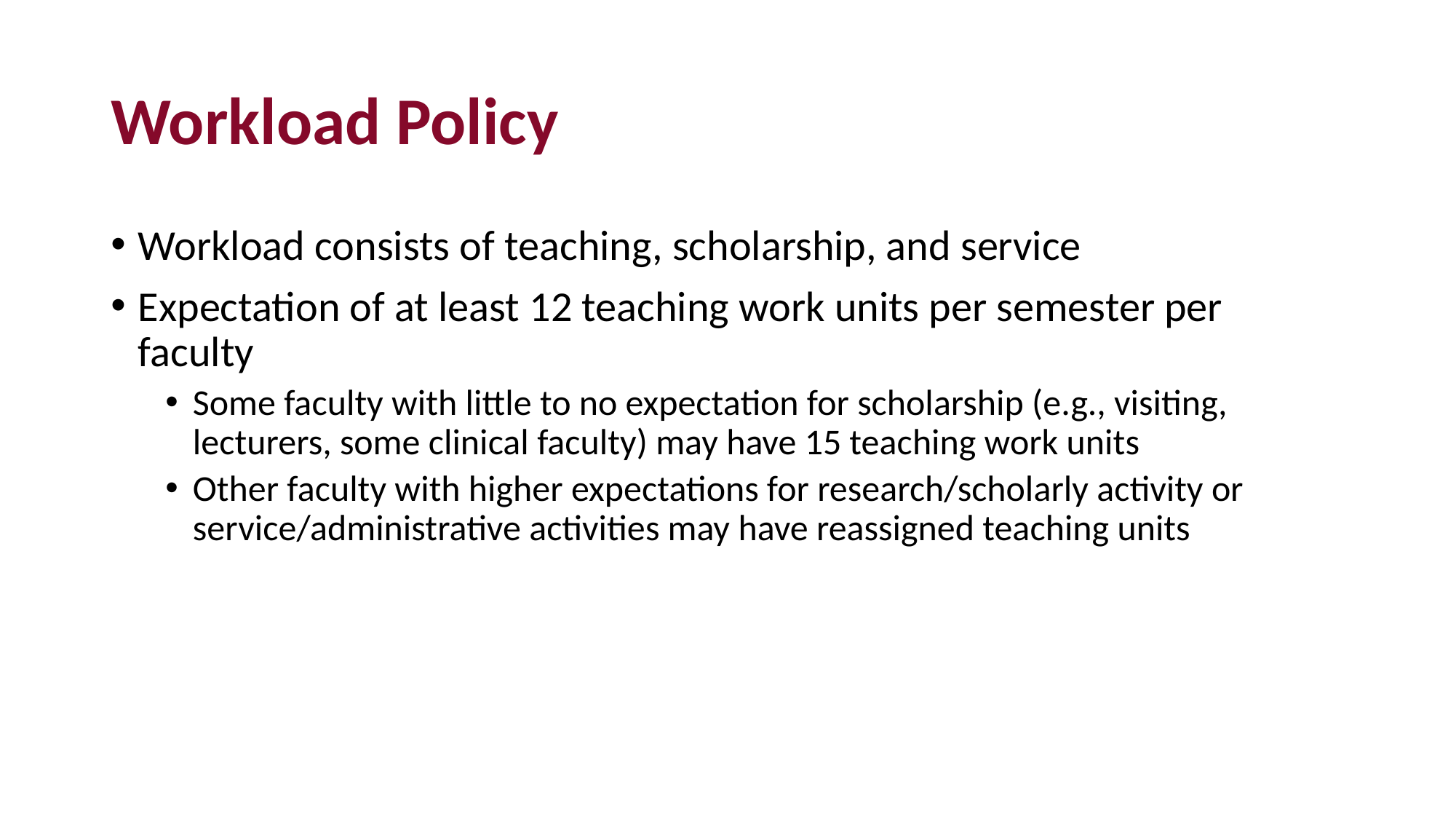

# Workload Policy
Workload consists of teaching, scholarship, and service
Expectation of at least 12 teaching work units per semester per faculty
Some faculty with little to no expectation for scholarship (e.g., visiting, lecturers, some clinical faculty) may have 15 teaching work units
Other faculty with higher expectations for research/scholarly activity or service/administrative activities may have reassigned teaching units